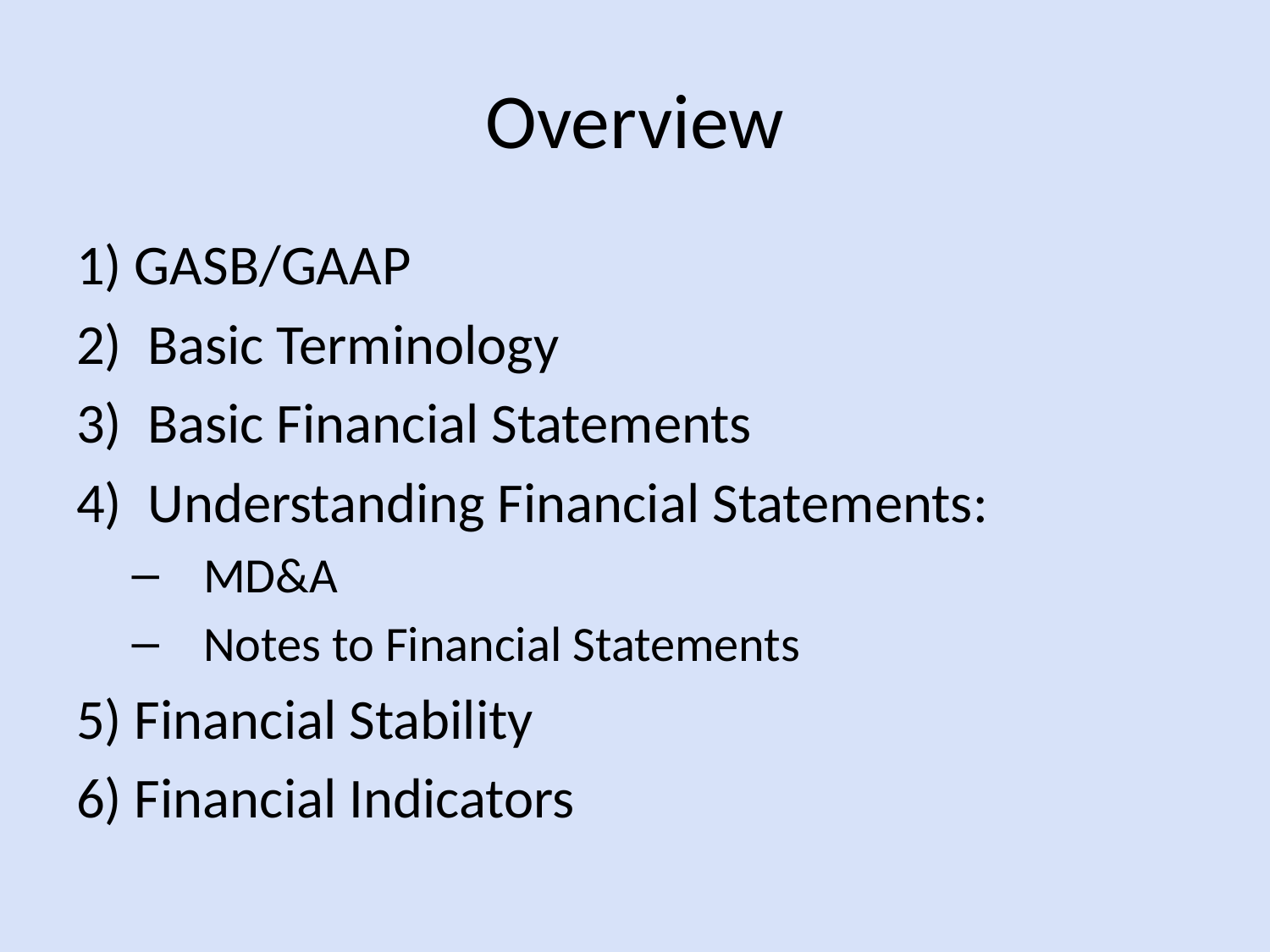

# Overview
1) GASB/GAAP
Basic Terminology
Basic Financial Statements
Understanding Financial Statements:
MD&A
Notes to Financial Statements
5) Financial Stability
6) Financial Indicators